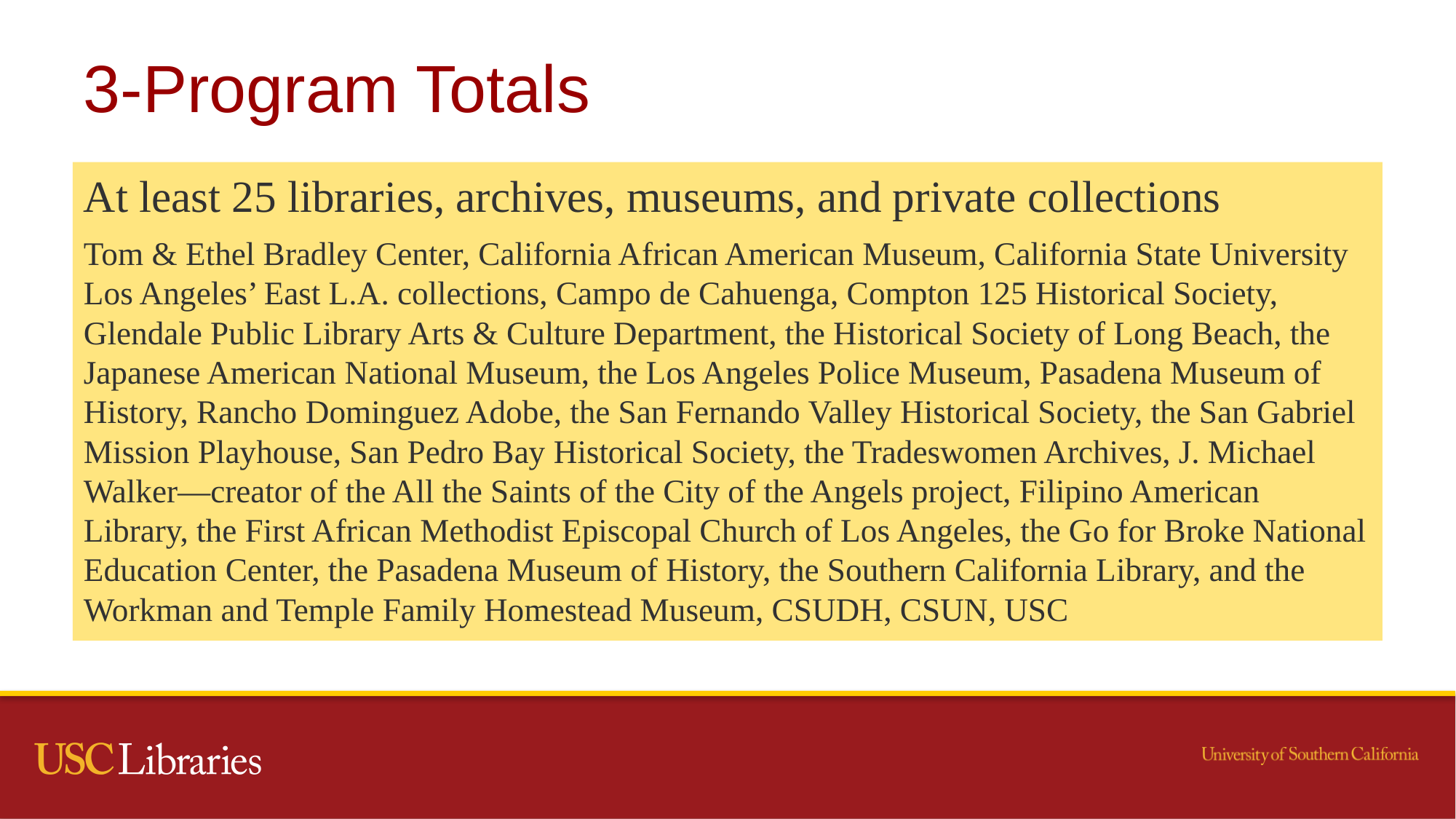

# 3-Program Totals
At least 25 libraries, archives, museums, and private collections
Tom & Ethel Bradley Center, California African American Museum, California State University Los Angeles’ East L.A. collections, Campo de Cahuenga, Compton 125 Historical Society, Glendale Public Library Arts & Culture Department, the Historical Society of Long Beach, the Japanese American National Museum, the Los Angeles Police Museum, Pasadena Museum of History, Rancho Dominguez Adobe, the San Fernando Valley Historical Society, the San Gabriel Mission Playhouse, San Pedro Bay Historical Society, the Tradeswomen Archives, J. Michael Walker—creator of the All the Saints of the City of the Angels project, Filipino American Library, the First African Methodist Episcopal Church of Los Angeles, the Go for Broke National Education Center, the Pasadena Museum of History, the Southern California Library, and the Workman and Temple Family Homestead Museum, CSUDH, CSUN, USC